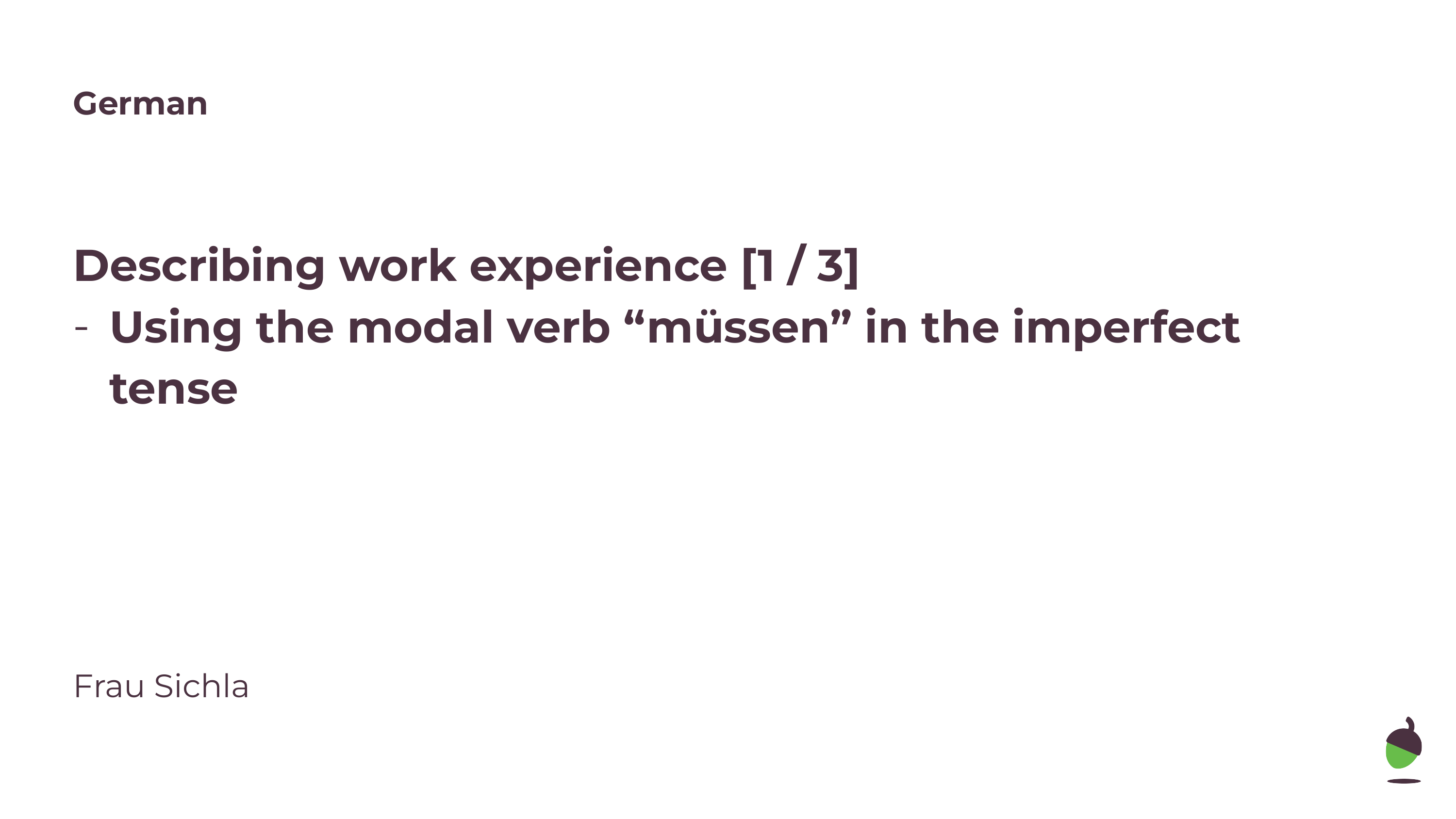

German
Describing work experience [1 / 3]
Using the modal verb “müssen” in the imperfect tense
Frau Sichla